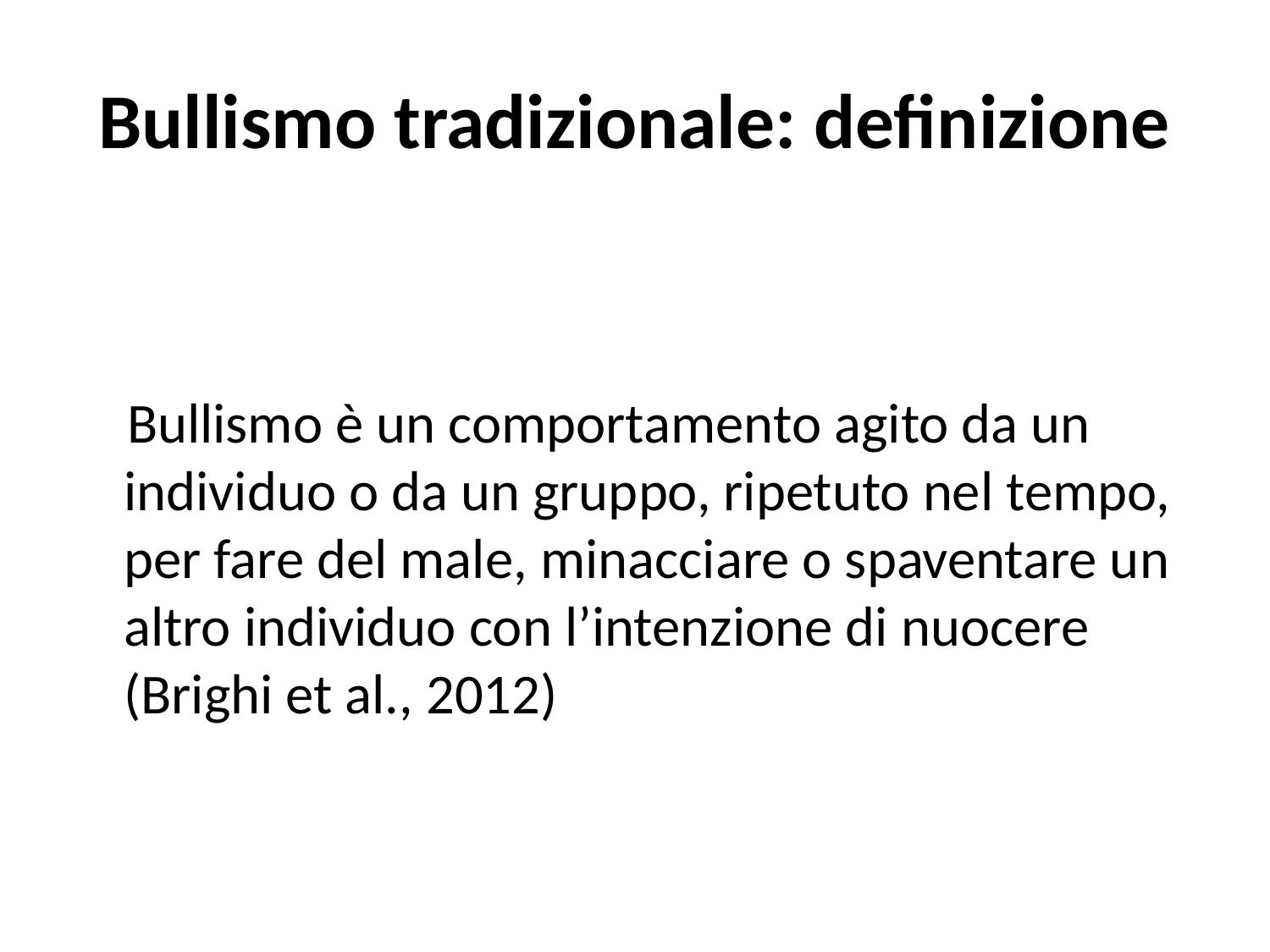

# Bullismo tradizionale: definizione

    Bullismo è un comportamento agito da un individuo o da un gruppo, ripetuto nel tempo, per fare del male, minacciare o spaventare un altro individuo con l’intenzione di nuocere (Brighi et al., 2012)